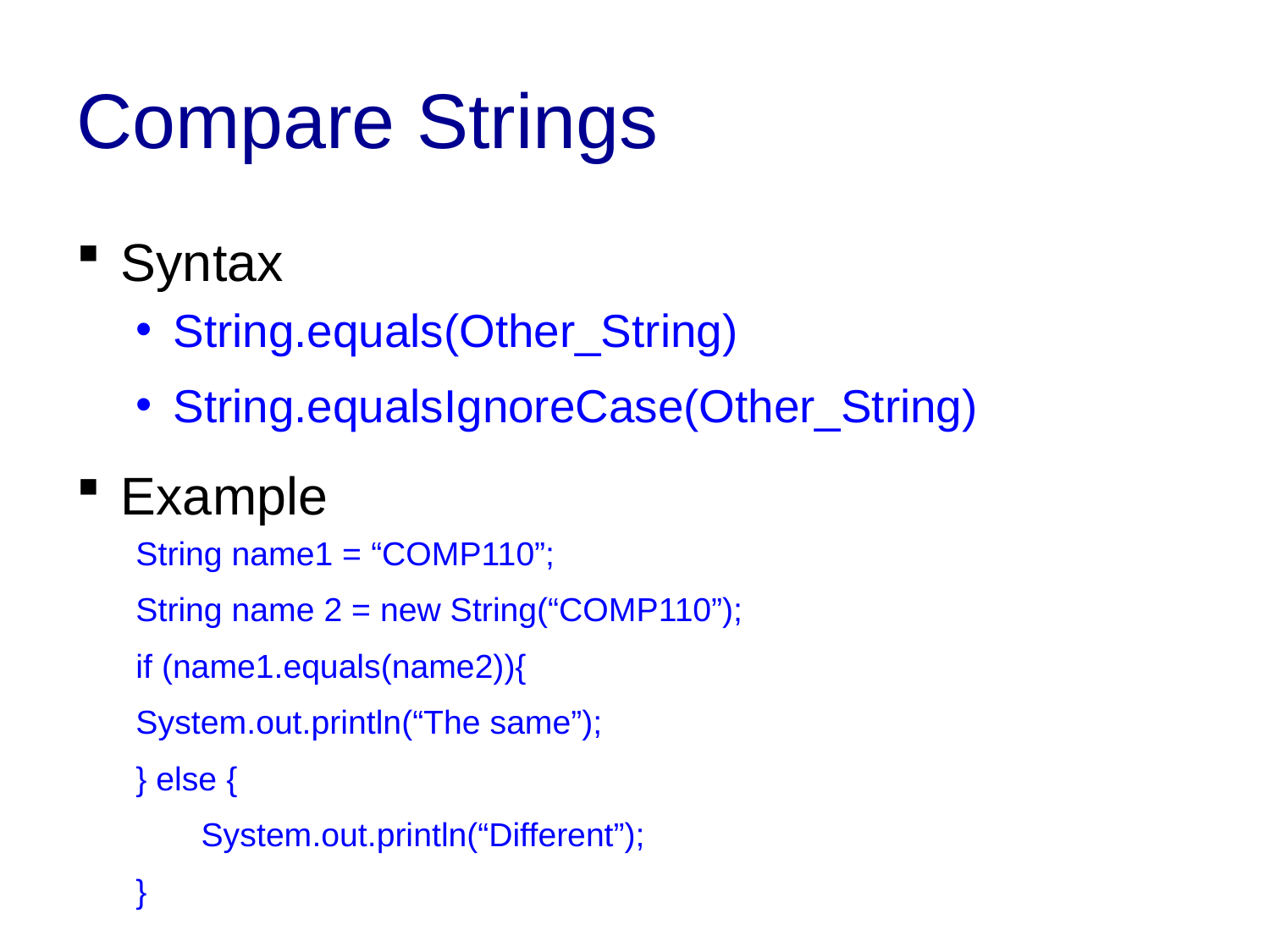

# Compare Strings
Syntax
String.equals(Other_String)
String.equalsIgnoreCase(Other_String)
Example
String name1 = “COMP110”;
String name 2 = new String(“COMP110”);
if (name1.equals(name2)){
	System.out.println(“The same”);
} else {
       System.out.println(“Different”);
}